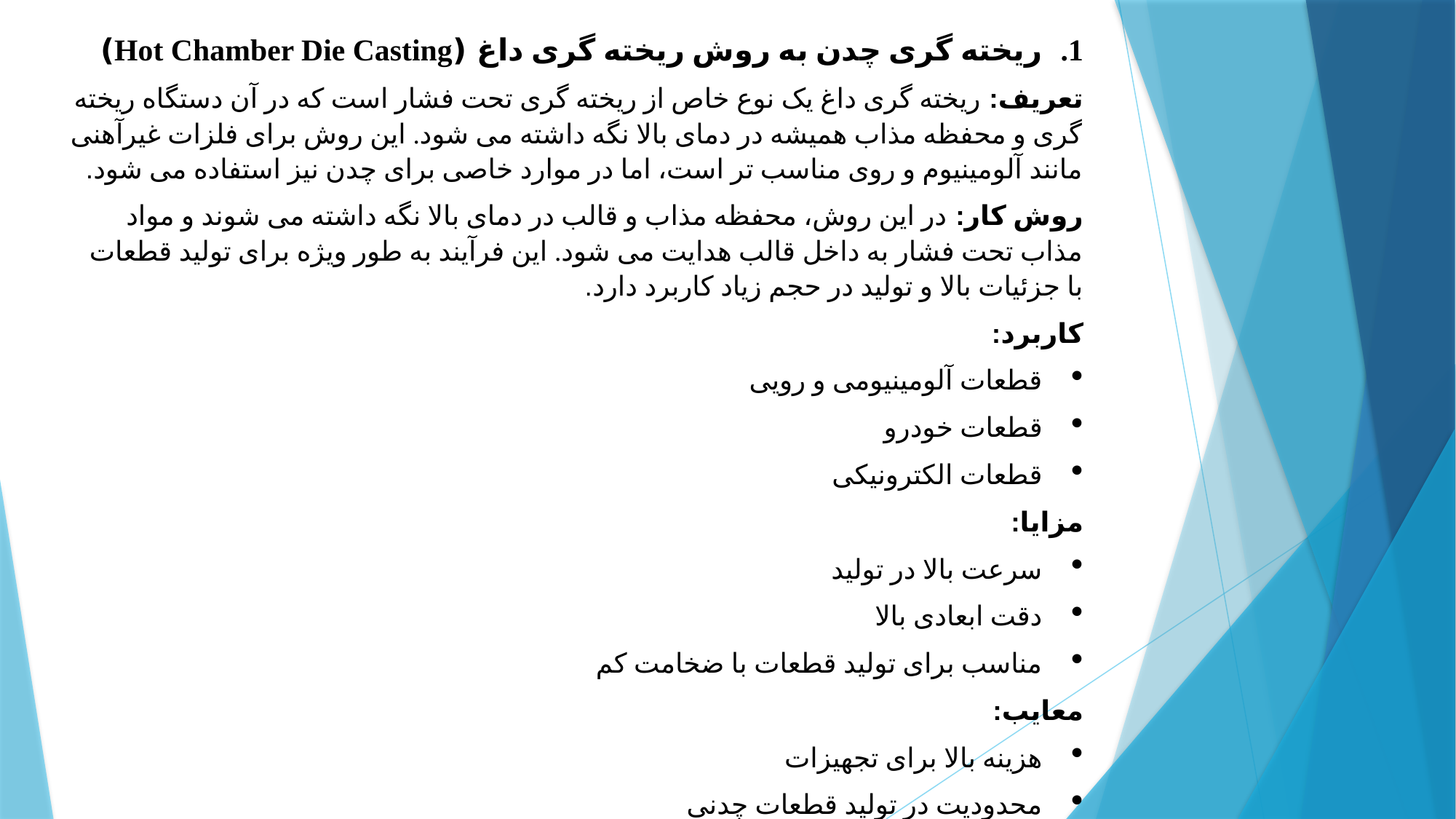

ریخته گری چدن به روش ریخته گری داغ (Hot Chamber Die Casting)
تعریف: ریخته گری داغ یک نوع خاص از ریخته گری تحت فشار است که در آن دستگاه ریخته گری و محفظه مذاب همیشه در دمای بالا نگه داشته می شود. این روش برای فلزات غیرآهنی مانند آلومینیوم و روی مناسب تر است، اما در موارد خاصی برای چدن نیز استفاده می شود.
روش کار: در این روش، محفظه مذاب و قالب در دمای بالا نگه داشته می شوند و مواد مذاب تحت فشار به داخل قالب هدایت می شود. این فرآیند به طور ویژه برای تولید قطعات با جزئیات بالا و تولید در حجم زیاد کاربرد دارد.
کاربرد:
قطعات آلومینیومی و رویی
قطعات خودرو
قطعات الکترونیکی
مزایا:
سرعت بالا در تولید
دقت ابعادی بالا
مناسب برای تولید قطعات با ضخامت کم
معایب:
هزینه بالا برای تجهیزات
محدودیت در تولید قطعات چدنی